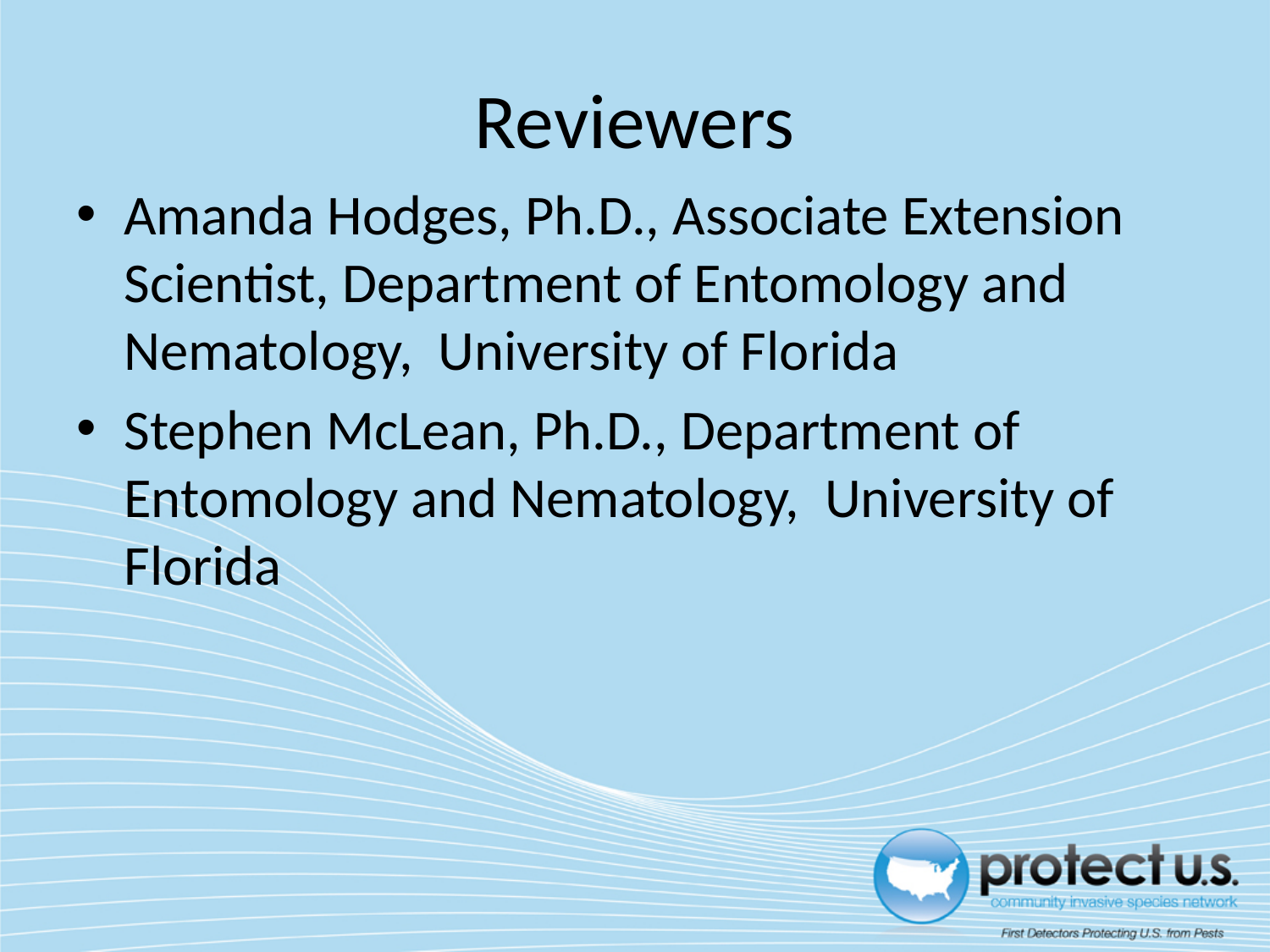

# Reviewers
Amanda Hodges, Ph.D., Associate Extension Scientist, Department of Entomology and Nematology,  University of Florida
Stephen McLean, Ph.D., Department of Entomology and Nematology,  University of Florida